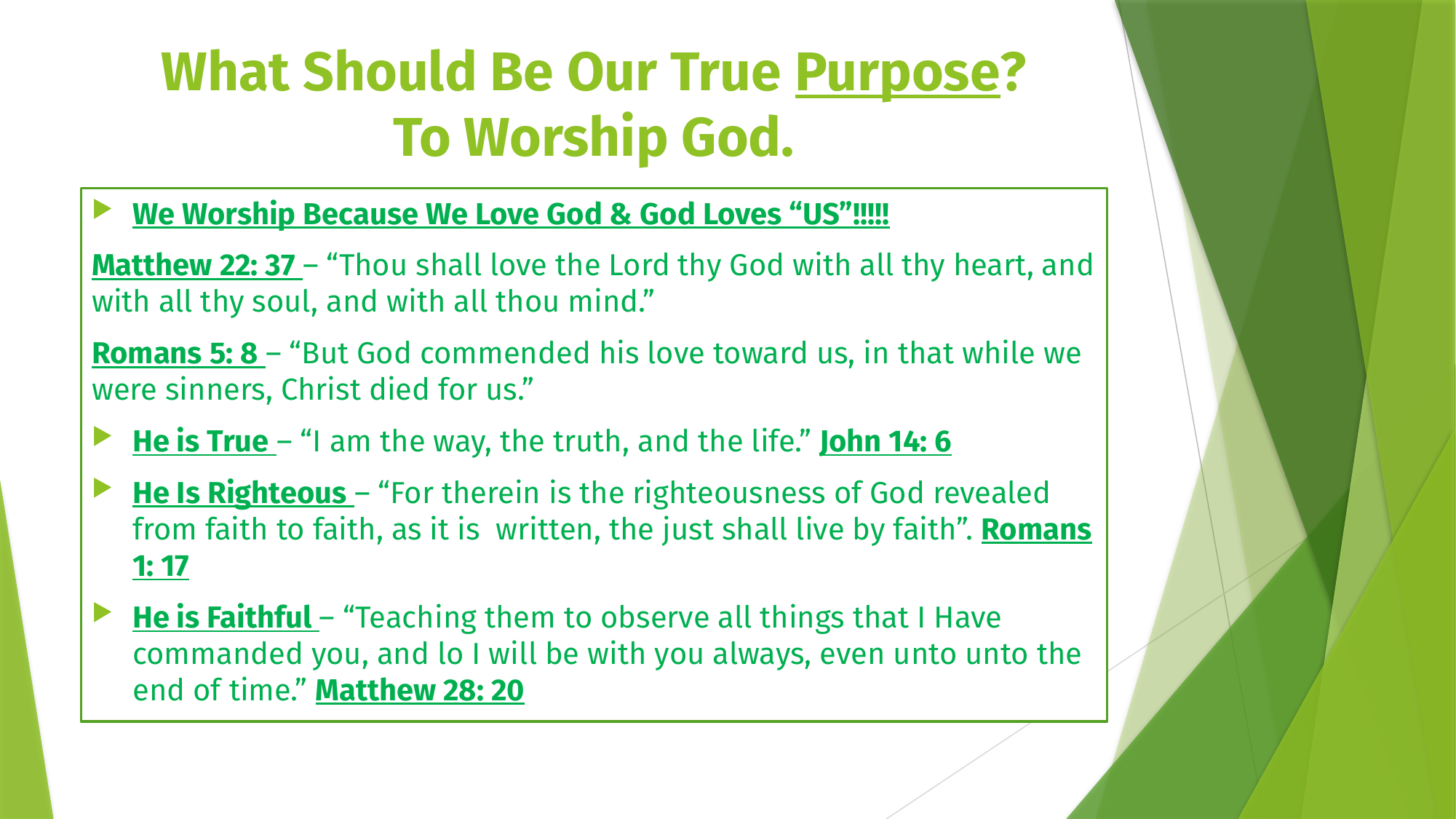

# What Should Be Our True Purpose? To Worship God.
We Worship Because We Love God & God Loves “US”!!!!!
Matthew 22: 37 – “Thou shall love the Lord thy God with all thy heart, and with all thy soul, and with all thou mind.”
Romans 5: 8 – “But God commended his love toward us, in that while we were sinners, Christ died for us.”
He is True – “I am the way, the truth, and the life.” John 14: 6
He Is Righteous – “For therein is the righteousness of God revealed from faith to faith, as it is  written, the just shall live by faith”. Romans 1: 17
He is Faithful – “Teaching them to observe all things that I Have commanded you, and lo I will be with you always, even unto unto the end of time.” Matthew 28: 20